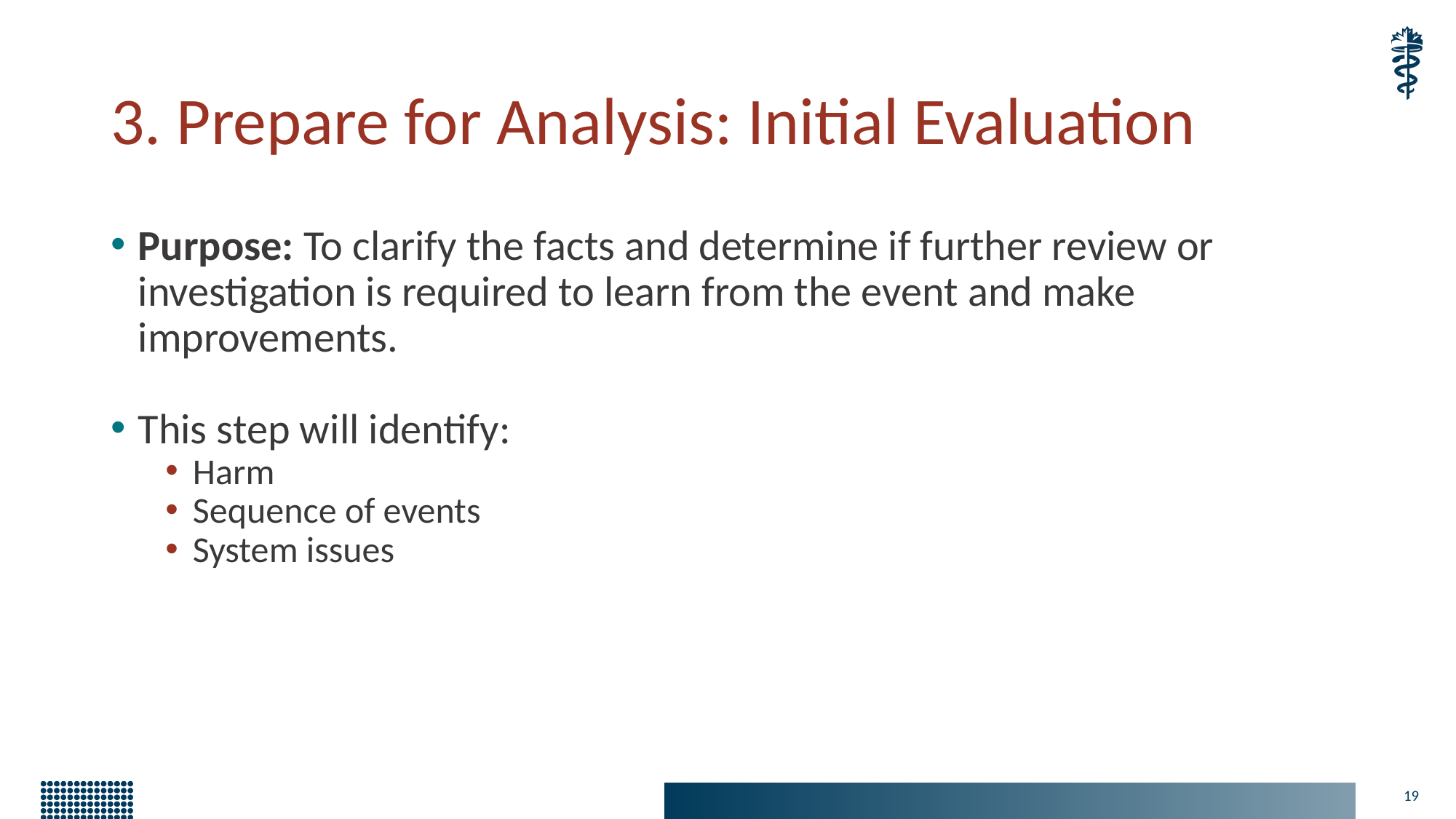

# 3. Prepare for Analysis: Initial Evaluation
Purpose: To clarify the facts and determine if further review or investigation is required to learn from the event and make improvements.

This step will identify:
Harm
Sequence of events
System issues
19